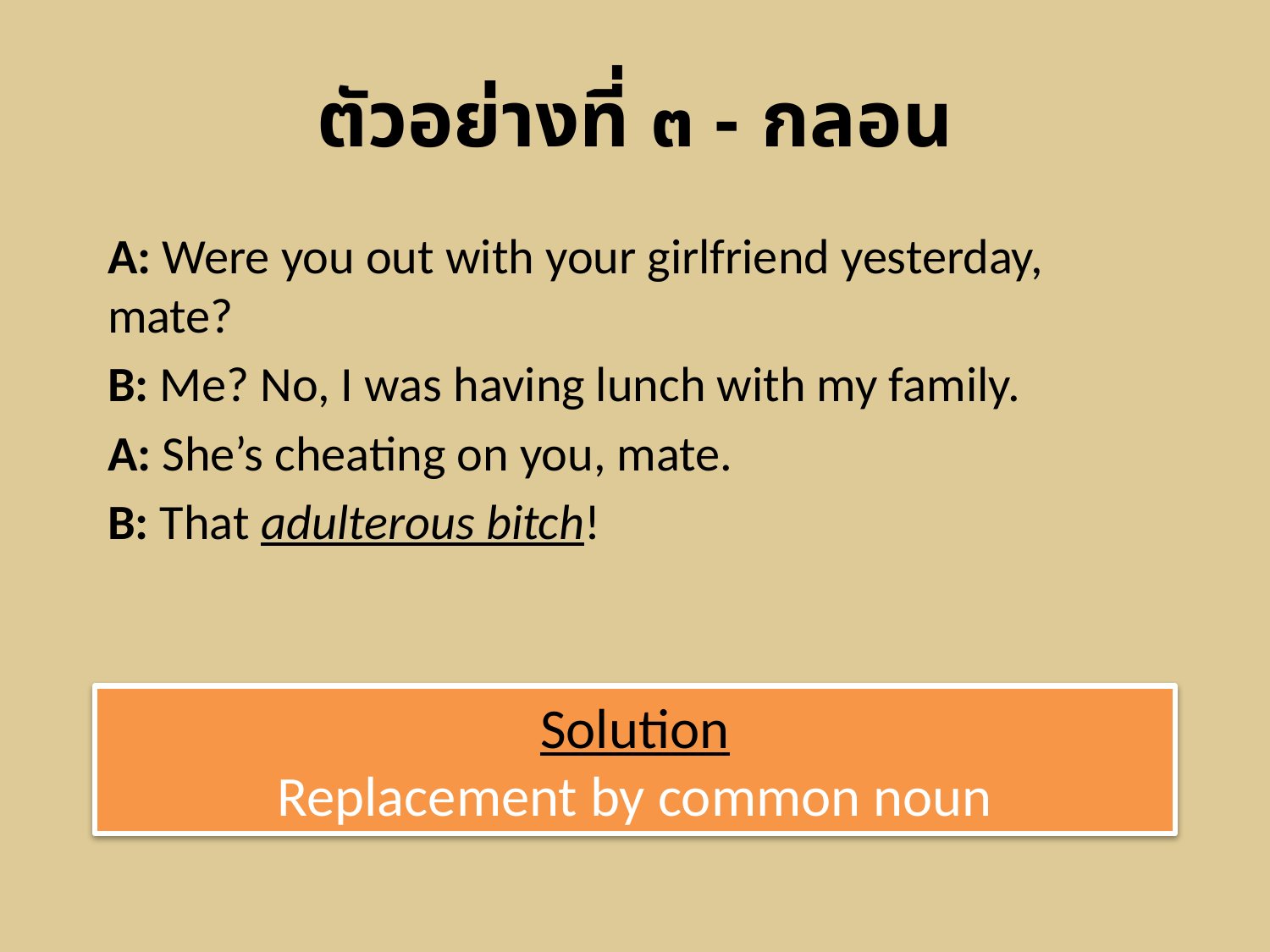

ตัวอย่างที่ ๓ - กลอน
A: Were you out with your girlfriend yesterday, mate?
B: Me? No, I was having lunch with my family.
A: She’s cheating on you, mate.
B: That adulterous bitch!
Solution
Replacement by common noun